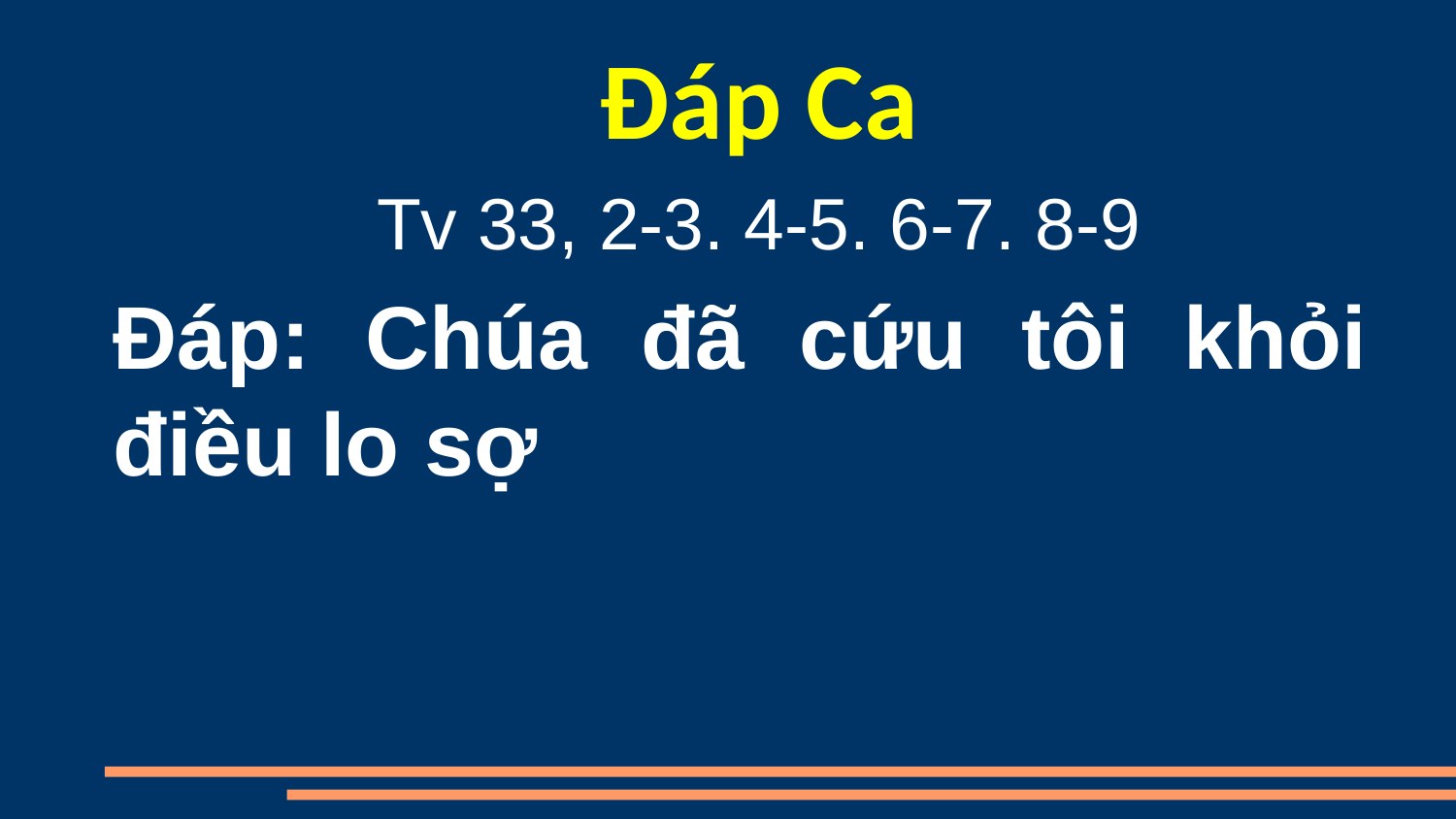

Đáp Ca
Tv 33, 2-3. 4-5. 6-7. 8-9
Đáp: Chúa đã cứu tôi khỏi điều lo sợ